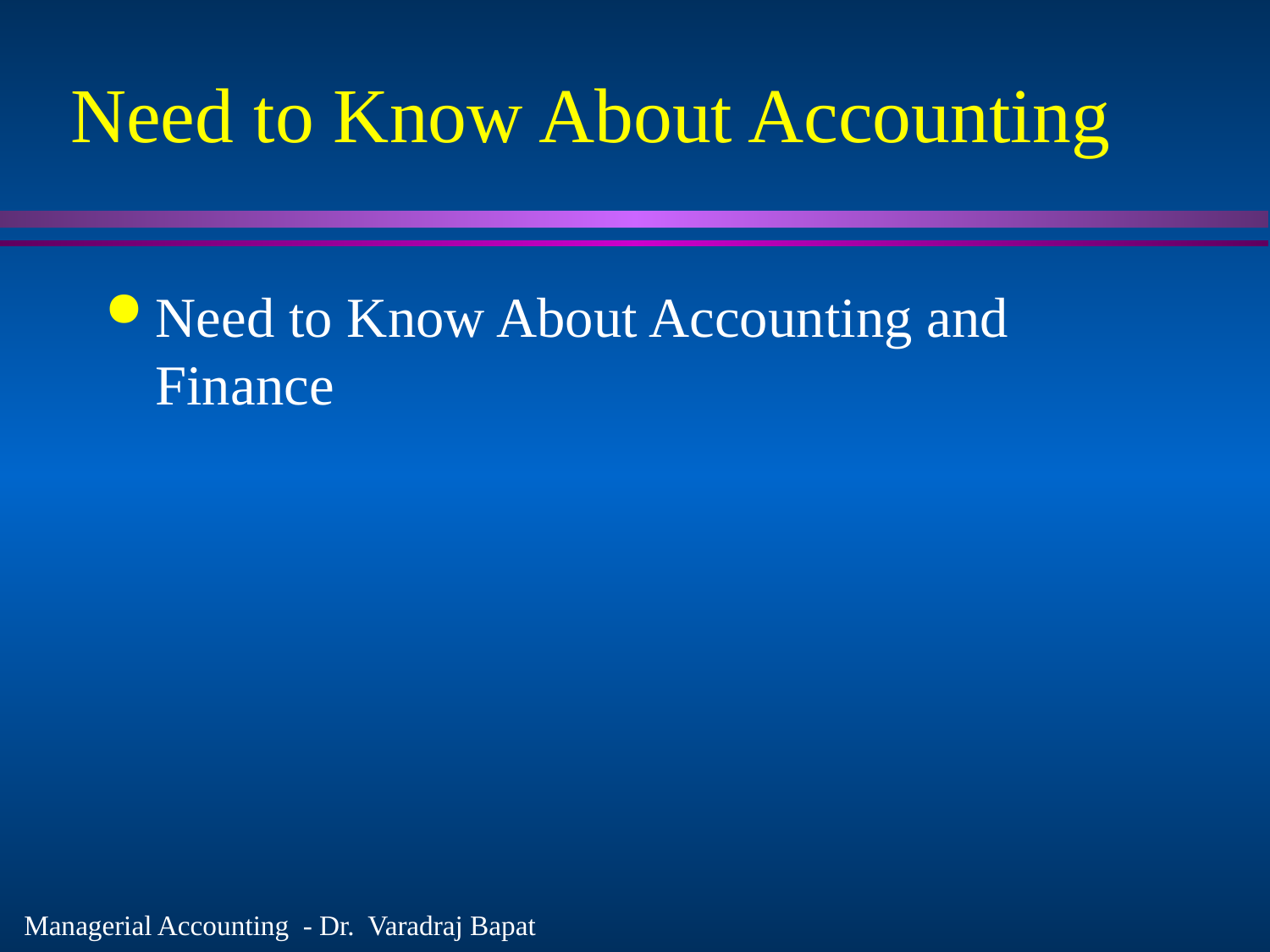

# Need to Know About Accounting
Need to Know About Accounting and Finance